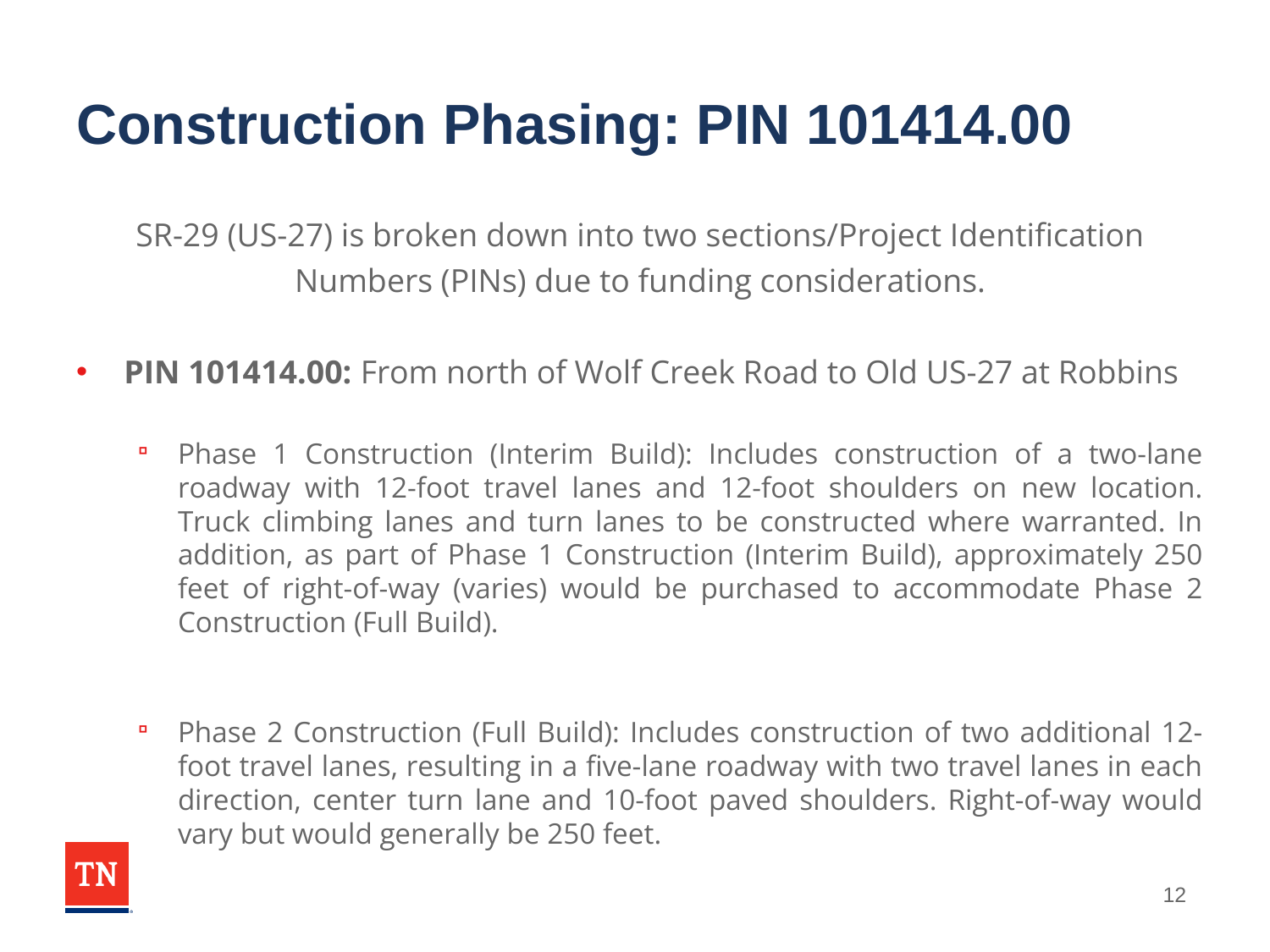

# Construction Phasing: PIN 101414.00
SR-29 (US-27) is broken down into two sections/Project Identification Numbers (PINs) due to funding considerations.

PIN 101414.00: From north of Wolf Creek Road to Old US-27 at Robbins

Phase 1 Construction (Interim Build): Includes construction of a two-lane roadway with 12-foot travel lanes and 12-foot shoulders on new location. Truck climbing lanes and turn lanes to be constructed where warranted. In addition, as part of Phase 1 Construction (Interim Build), approximately 250 feet of right-of-way (varies) would be purchased to accommodate Phase 2 Construction (Full Build).

Phase 2 Construction (Full Build): Includes construction of two additional 12-foot travel lanes, resulting in a five-lane roadway with two travel lanes in each direction, center turn lane and 10-foot paved shoulders. Right-of-way would vary but would generally be 250 feet.